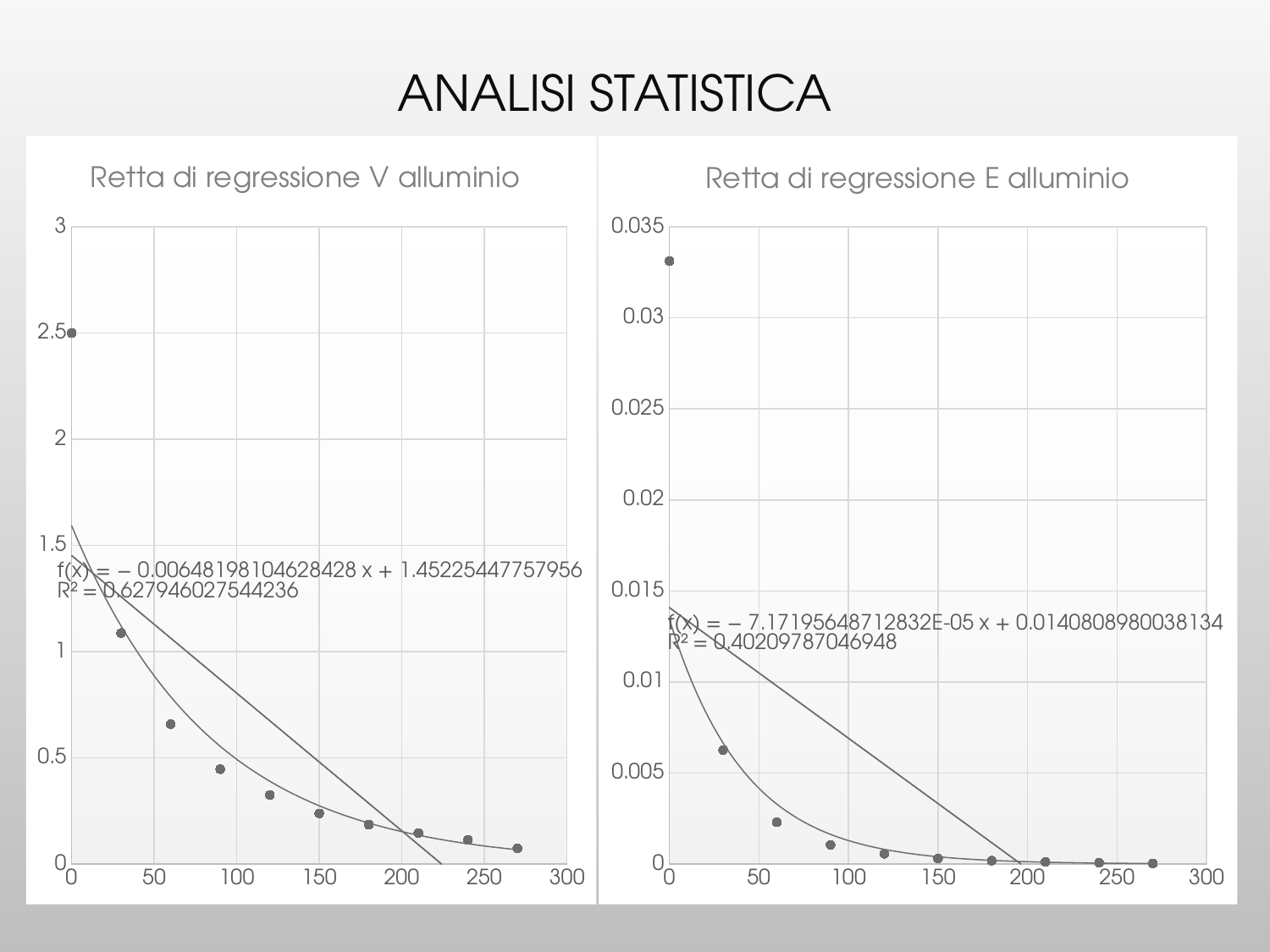

# Analisi statistica

### Chart: Retta di regressione E alluminio

| Category |  |
|---|---|

### Chart: Retta di regressione V alluminio

| Category |  |
|---|---|